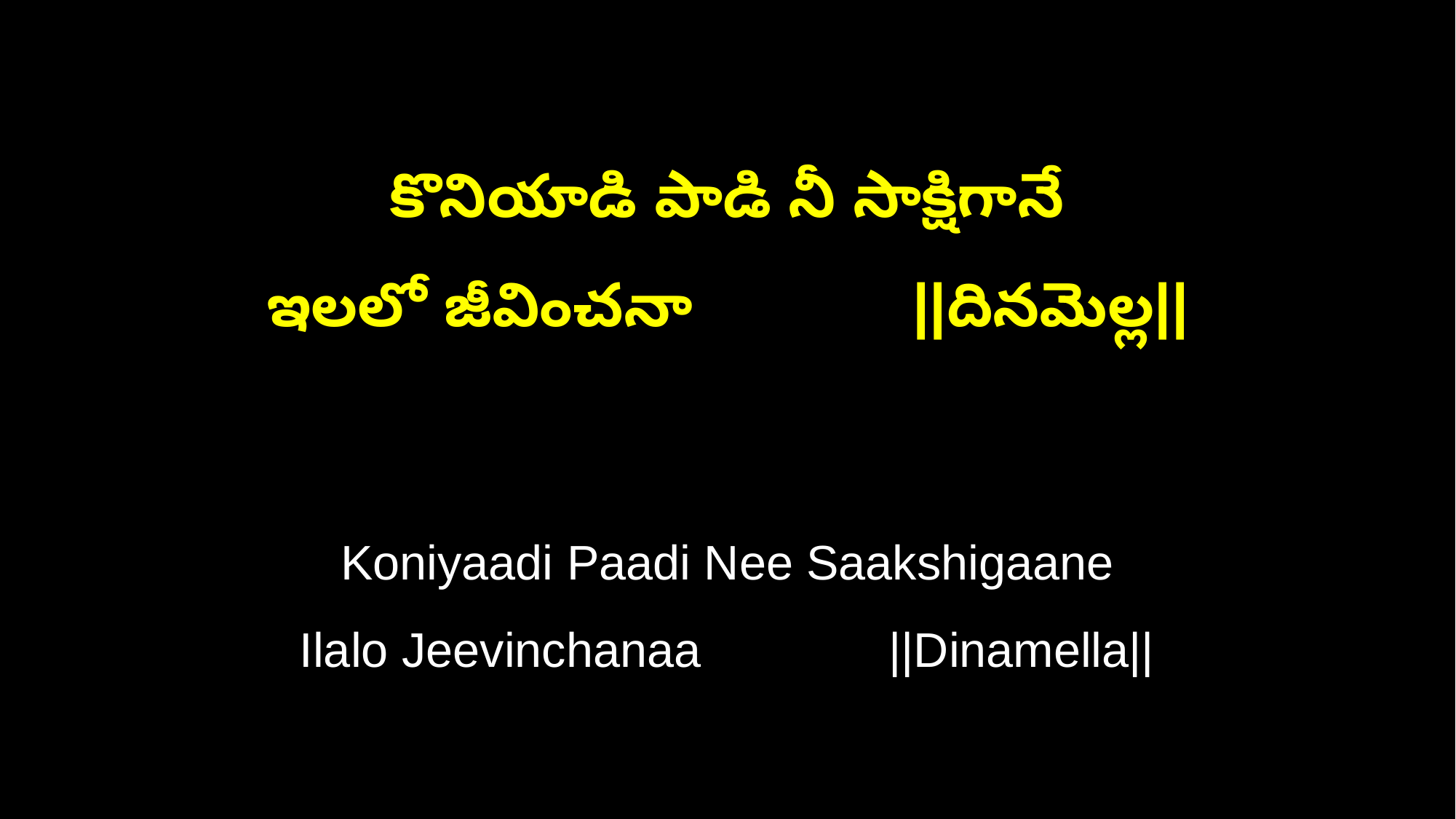

కొనియాడి పాడి నీ సాక్షిగానే
ఇలలో జీవించనా             ||దినమెల్ల||
Koniyaadi Paadi Nee Saakshigaane
Ilalo Jeevinchanaa              ||Dinamella||